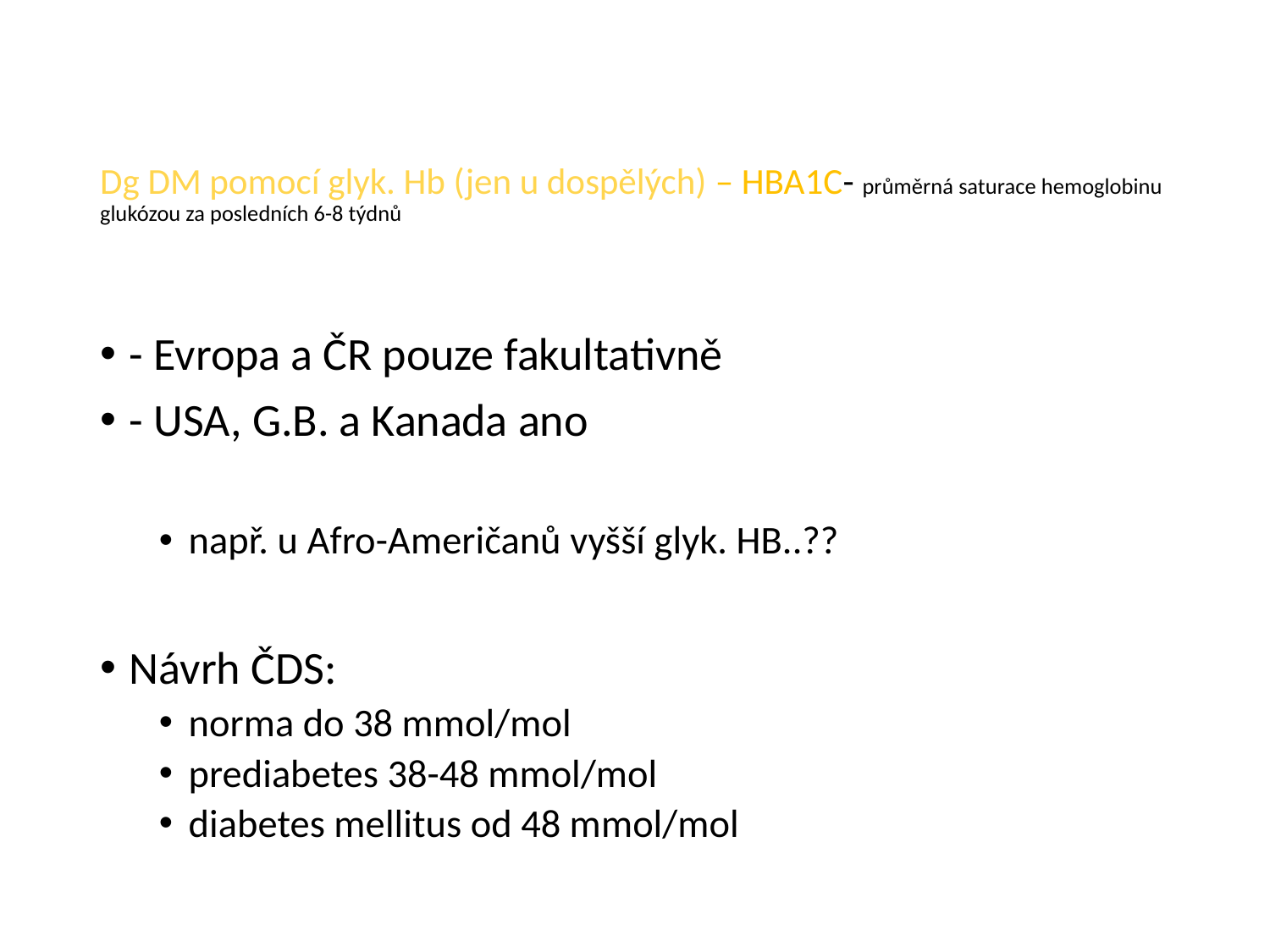

# Dg DM pomocí glyk. Hb (jen u dospělých) – HBA1C- průměrná saturace hemoglobinu glukózou za posledních 6-8 týdnů

- Evropa a ČR pouze fakultativně
- USA, G.B. a Kanada ano

např. u Afro-Američanů vyšší glyk. HB..??

Návrh ČDS:
norma do 38 mmol/mol
prediabetes 38-48 mmol/mol
diabetes mellitus od 48 mmol/mol